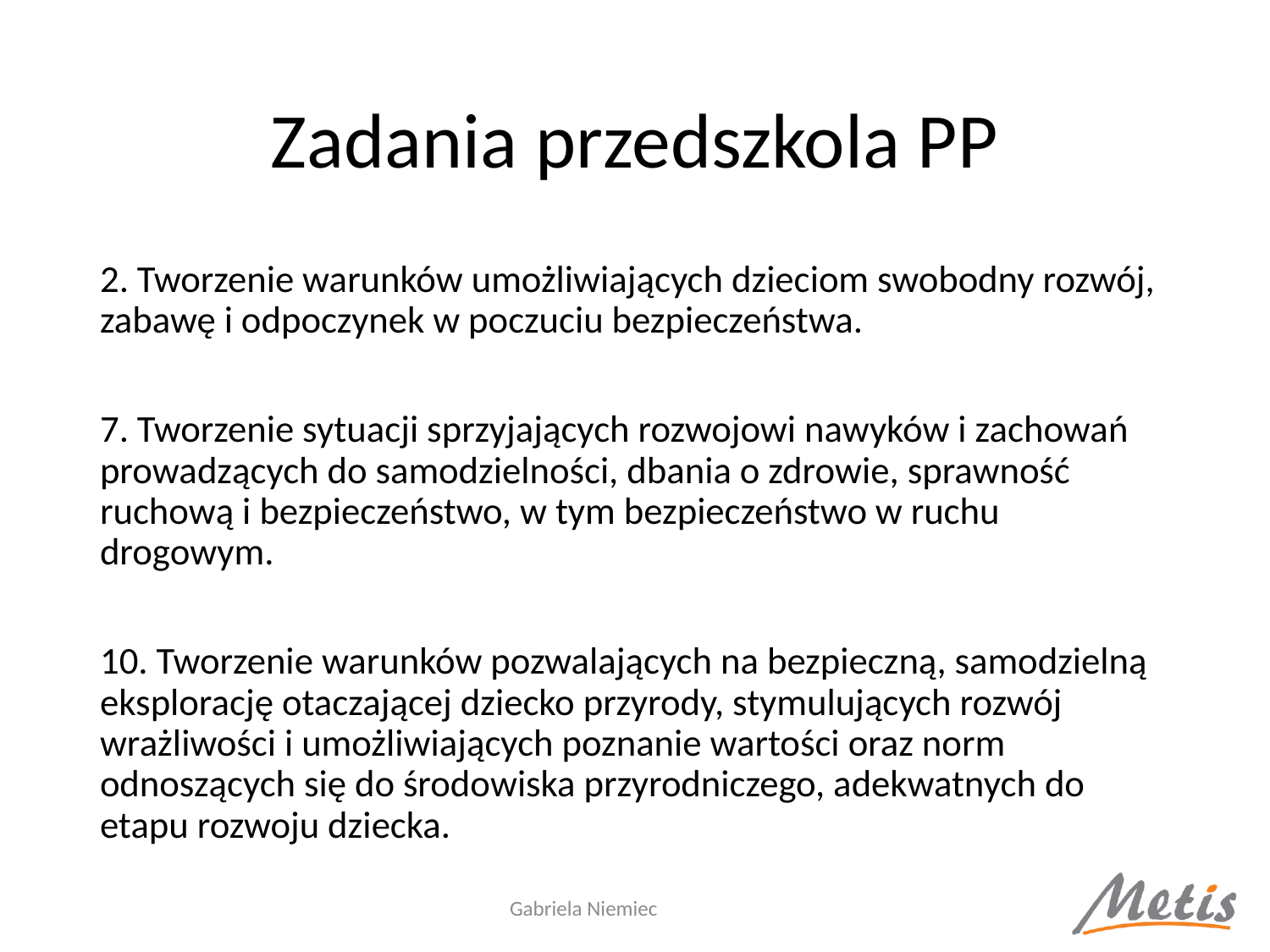

# Zadania przedszkola PP
2. Tworzenie warunków umożliwiających dzieciom swobodny rozwój, zabawę i odpoczynek w poczuciu bezpieczeństwa.

7. Tworzenie sytuacji sprzyjających rozwojowi nawyków i zachowań prowadzących do samodzielności, dbania o zdrowie, sprawność ruchową i bezpieczeństwo, w tym bezpieczeństwo w ruchu drogowym.

10. Tworzenie warunków pozwalających na bezpieczną, samodzielną eksplorację otaczającej dziecko przyrody, stymulujących rozwój wrażliwości i umożliwiających poznanie wartości oraz norm odnoszących się do środowiska przyrodniczego, adekwatnych do etapu rozwoju dziecka.
Gabriela Niemiec